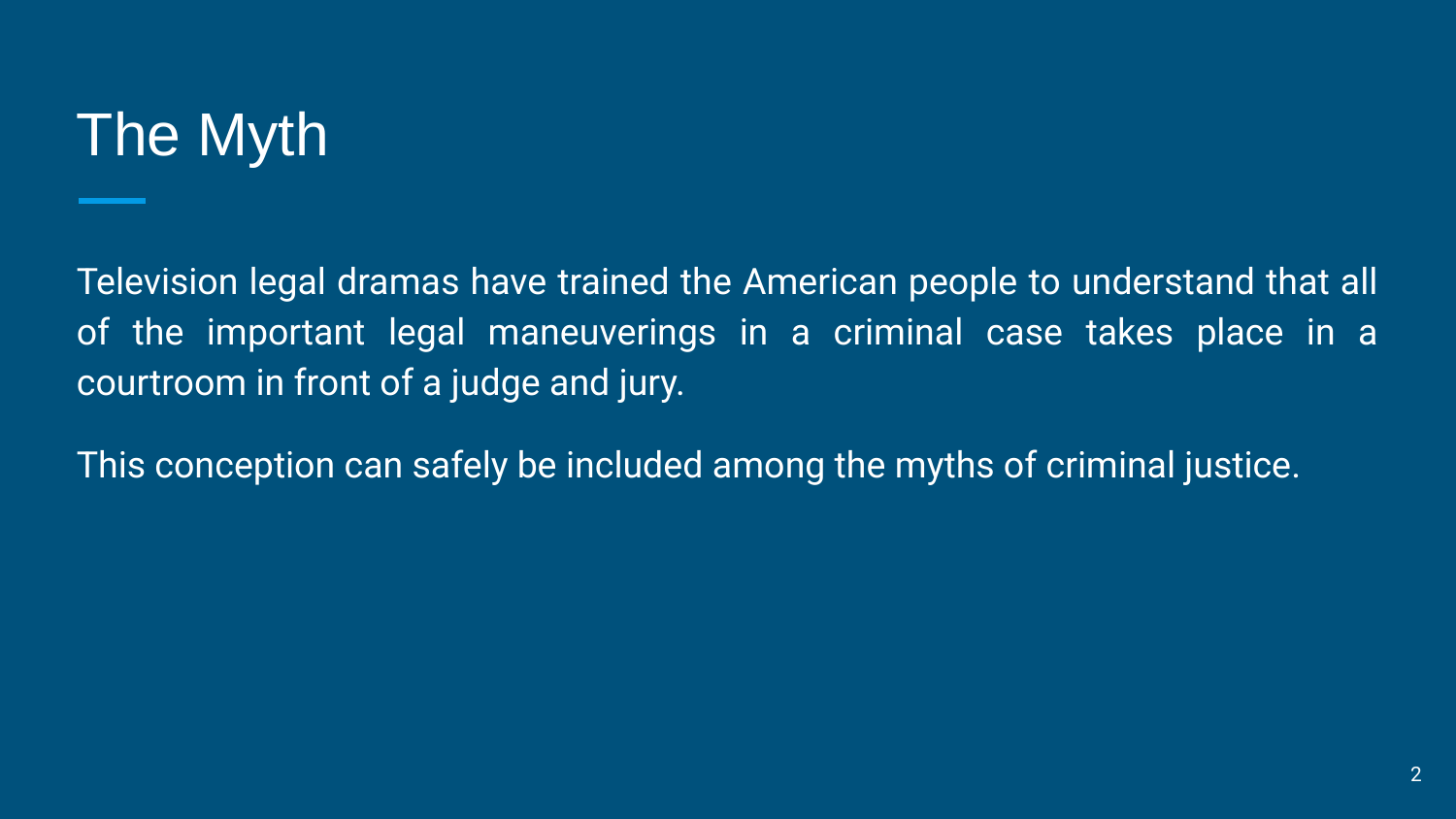

# The Myth
Television legal dramas have trained the American people to understand that all of the important legal maneuverings in a criminal case takes place in a courtroom in front of a judge and jury.
This conception can safely be included among the myths of criminal justice.
2